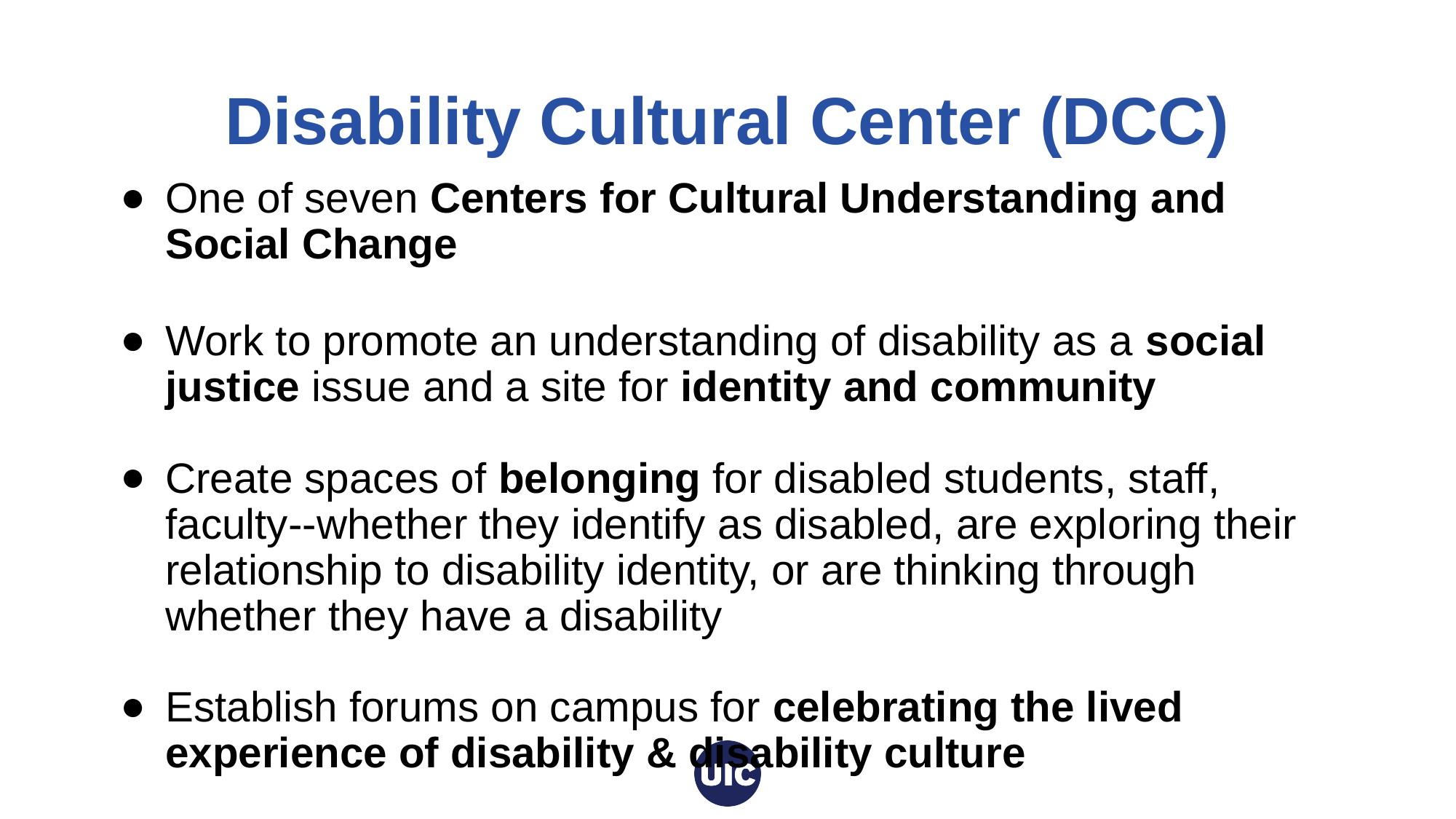

# Disability Cultural Center (DCC)
One of seven Centers for Cultural Understanding and Social Change
Work to promote an understanding of disability as a social justice issue and a site for identity and community
Create spaces of belonging for disabled students, staff, faculty--whether they identify as disabled, are exploring their relationship to disability identity, or are thinking through whether they have a disability
Establish forums on campus for celebrating the lived experience of disability & disability culture